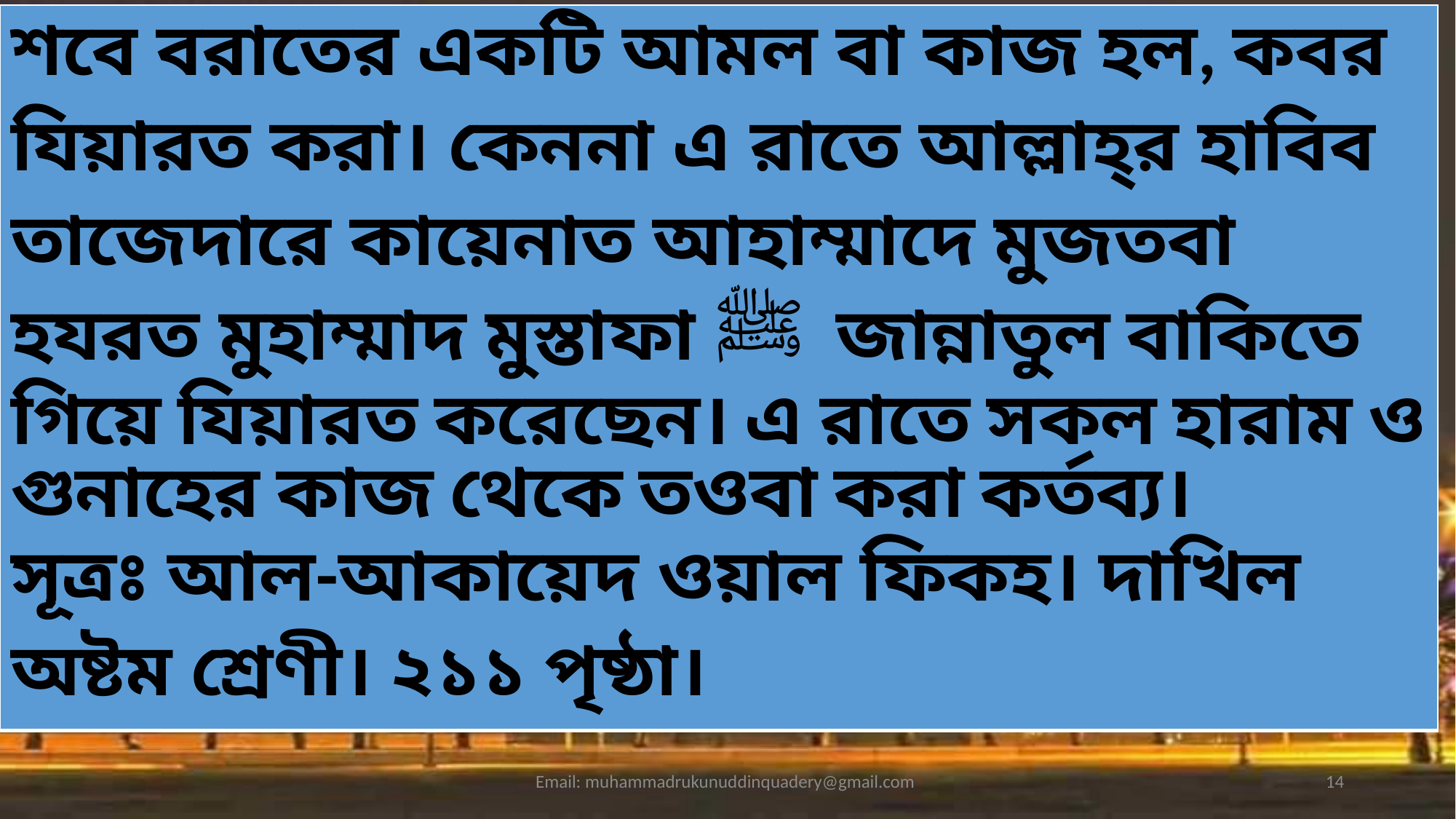

| শবে বরাতের একটি আমল বা কাজ হল, কবর যিয়ারত করা। কেননা এ রাতে আল্লাহ্‌র হাবিব তাজেদারে কায়েনাত আহাম্মাদে মুজতবা হযরত মুহাম্মাদ মুস্তাফা ﷺ জান্নাতুল বাকিতে গিয়ে যিয়ারত করেছেন। এ রাতে সকল হারাম ও গুনাহের কাজ থেকে তওবা করা কর্তব্য। সূত্রঃ আল-আকায়েদ ওয়াল ফিকহ। দাখিল অষ্টম শ্রেণী। ২১১ পৃষ্ঠা। |
| --- |
Email: muhammadrukunuddinquadery@gmail.com
14